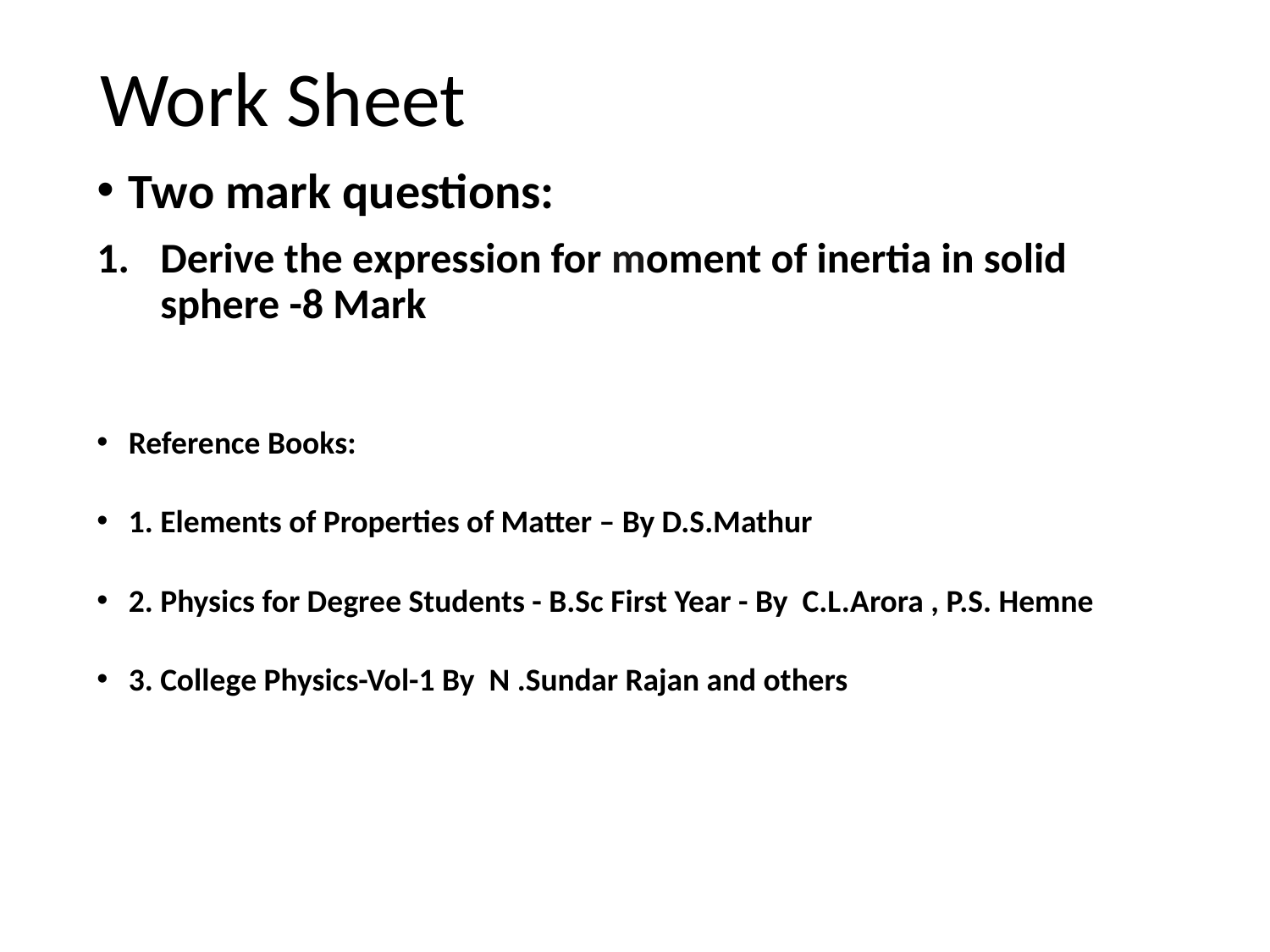

# Work Sheet
Two mark questions:
Derive the expression for moment of inertia in solid sphere -8 Mark

Reference Books:
1. Elements of Properties of Matter – By D.S.Mathur
2. Physics for Degree Students - B.Sc First Year - By  C.L.Arora , P.S. Hemne
3. College Physics-Vol-1 By  N .Sundar Rajan and others